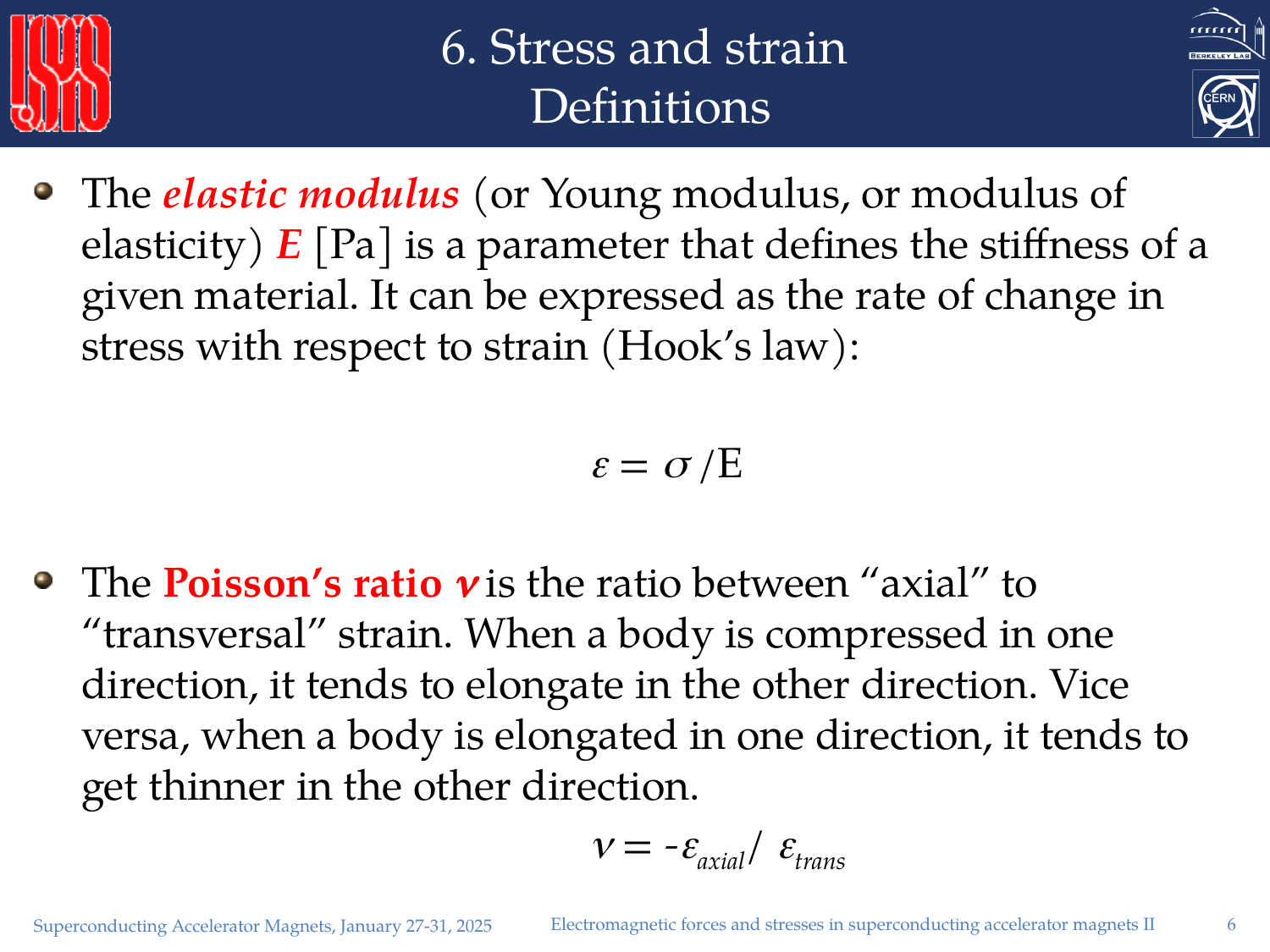

# 6. Stress and strain Definitions
The elastic modulus (or Young modulus, or modulus of elasticity) E [Pa] is a parameter that defines the stiffness of a given material. It can be expressed as the rate of change in stress with respect to strain (Hook’s law):

					ε = σ /E

The Poisson’s ratio ν is the ratio between “axial” to “transversal” strain. When a body is compressed in one direction, it tends to elongate in the other direction. Vice versa, when a body is elongated in one direction, it tends to get thinner in the other direction.
					ν = -εaxial/ εtrans

Electromagnetic forces and stresses in superconducting accelerator magnets II
6
Superconducting Accelerator Magnets, January 27-31, 2025